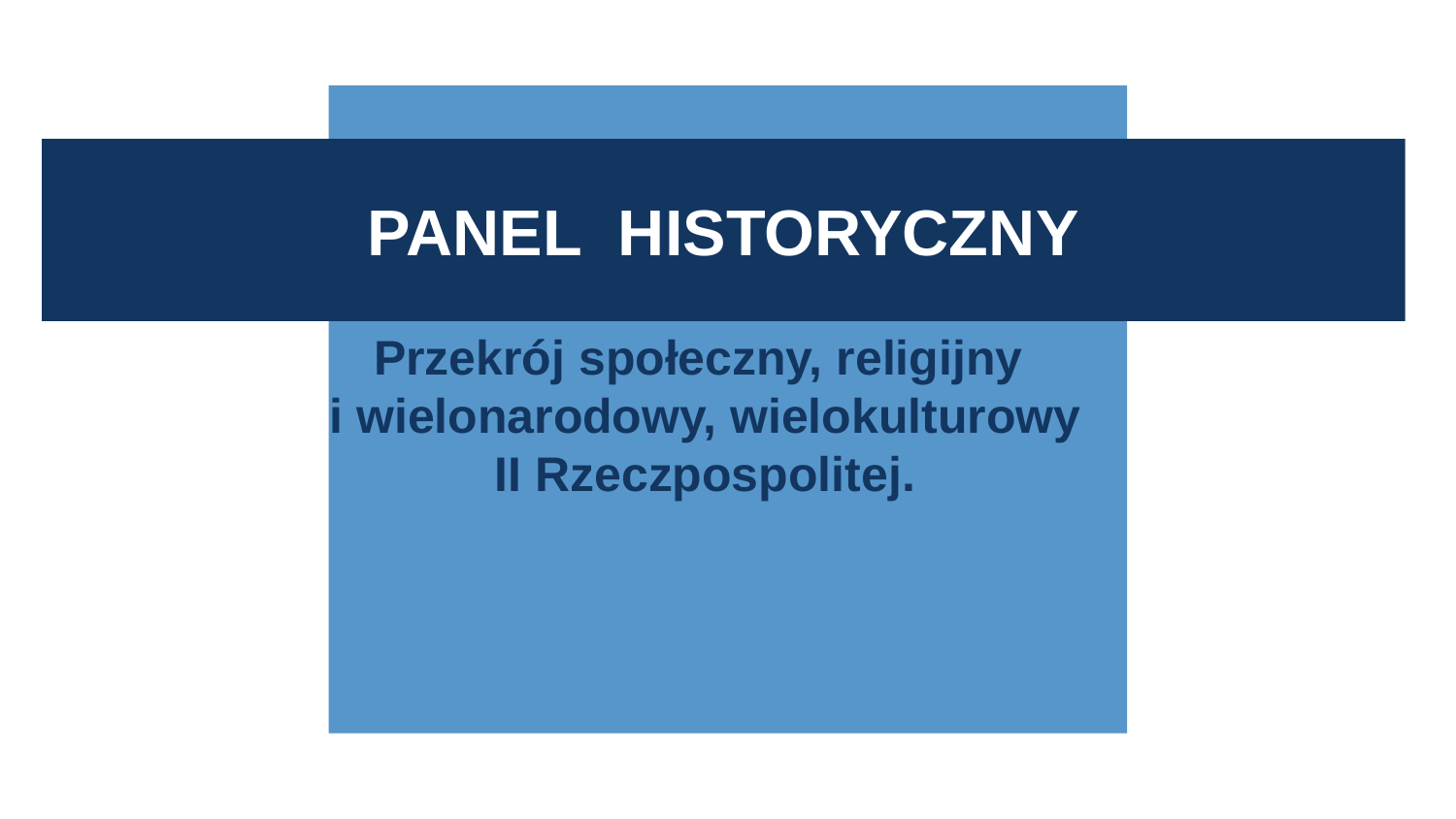

# PANEL  HISTORYCZNY

Przekrój społeczny, religijny
i wielonarodowy, wielokulturowy
 II Rzeczpospolitej.